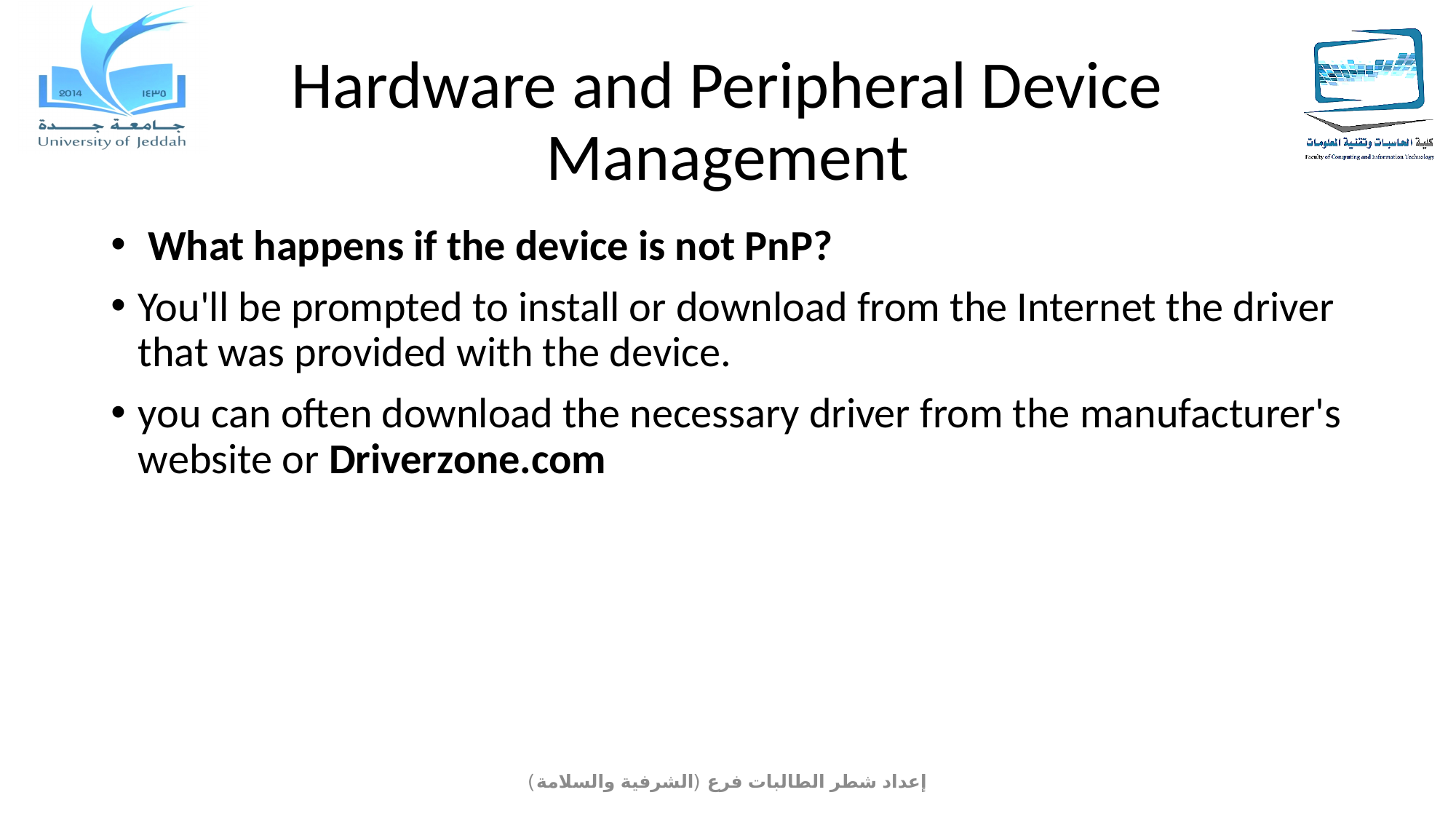

# Hardware and Peripheral Device Management
 What happens if the device is not PnP?
You'll be prompted to install or download from the Internet the driver that was provided with the device.
you can often download the necessary driver from the manufacturer's website or Driverzone.com
إعداد شطر الطالبات فرع (الشرفية والسلامة)